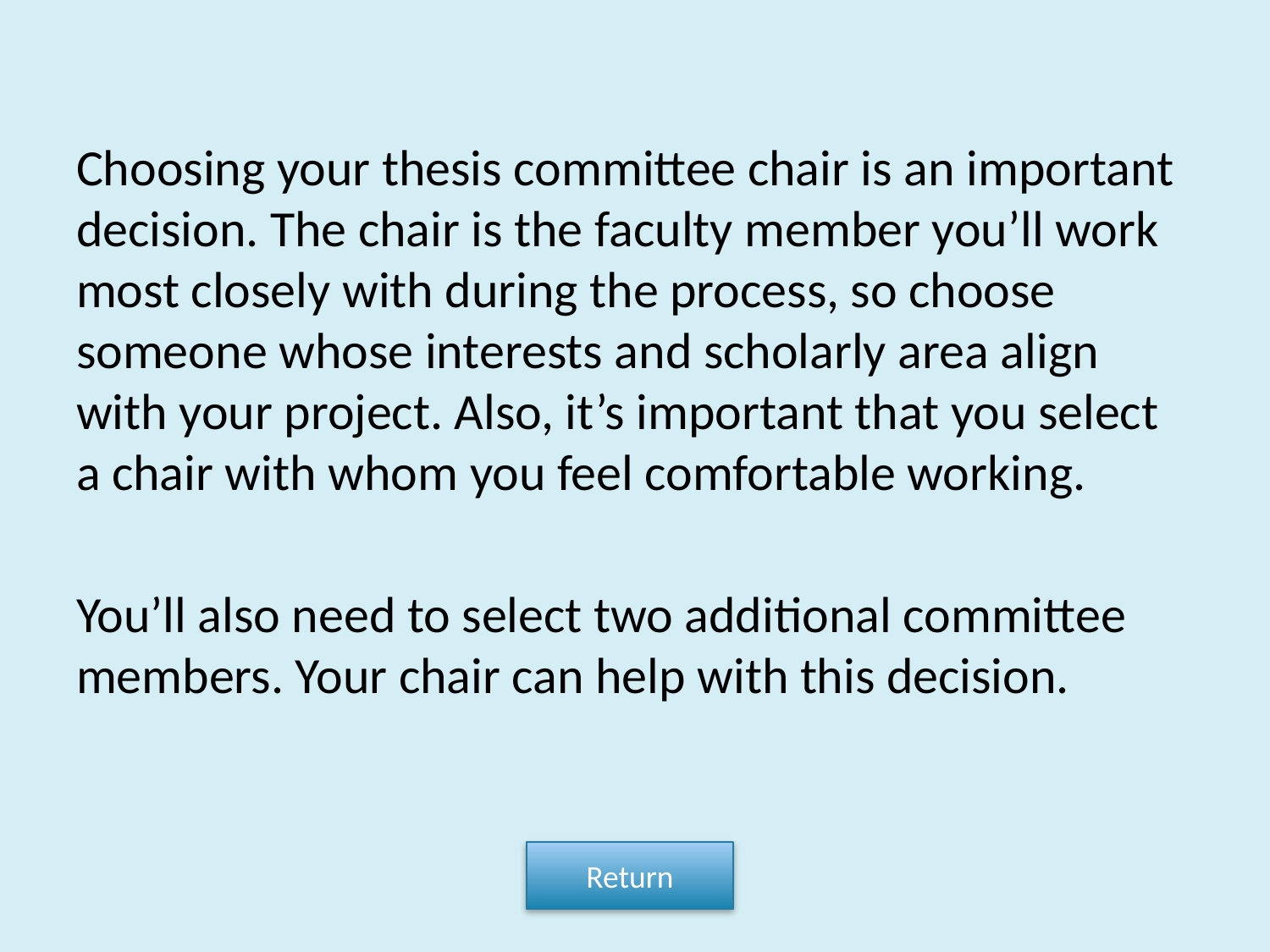

Choosing your thesis committee chair is an important decision. The chair is the faculty member you’ll work most closely with during the process, so choose someone whose interests and scholarly area align with your project. Also, it’s important that you select a chair with whom you feel comfortable working.

You’ll also need to select two additional committee members. Your chair can help with this decision.
Return